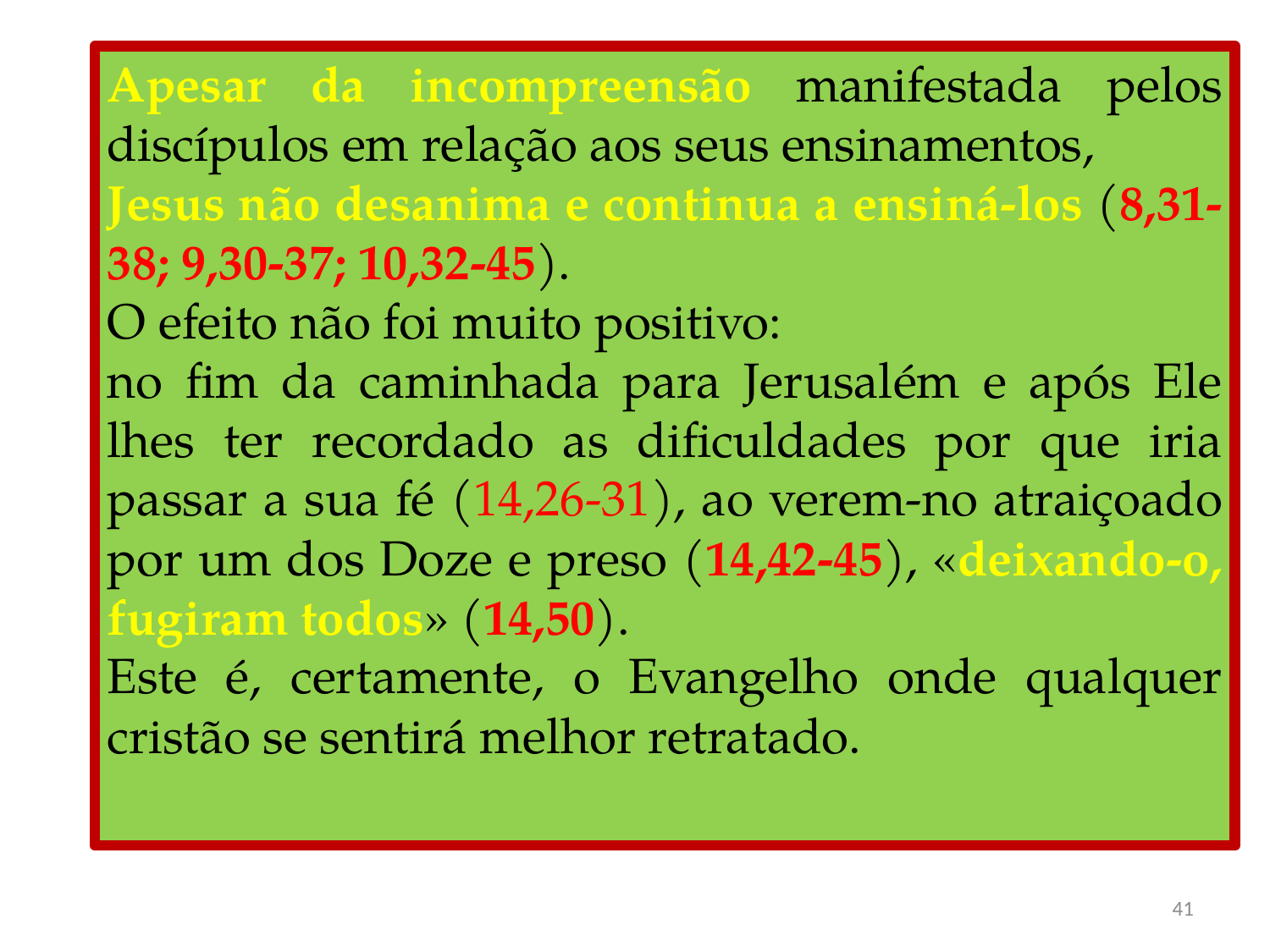

Apesar da incompreensão manifestada pelos discípulos em relação aos seus ensinamentos,
Jesus não desanima e continua a ensiná-los (8,31-38; 9,30-37; 10,32-45).
O efeito não foi muito positivo:
no fim da caminhada para Jerusalém e após Ele lhes ter recordado as dificuldades por que iria passar a sua fé (14,26-31), ao verem-no atraiçoado por um dos Doze e preso (14,42-45), «deixando-o, fugiram todos» (14,50).
Este é, certamente, o Evangelho onde qualquer cristão se sentirá melhor retratado.

41